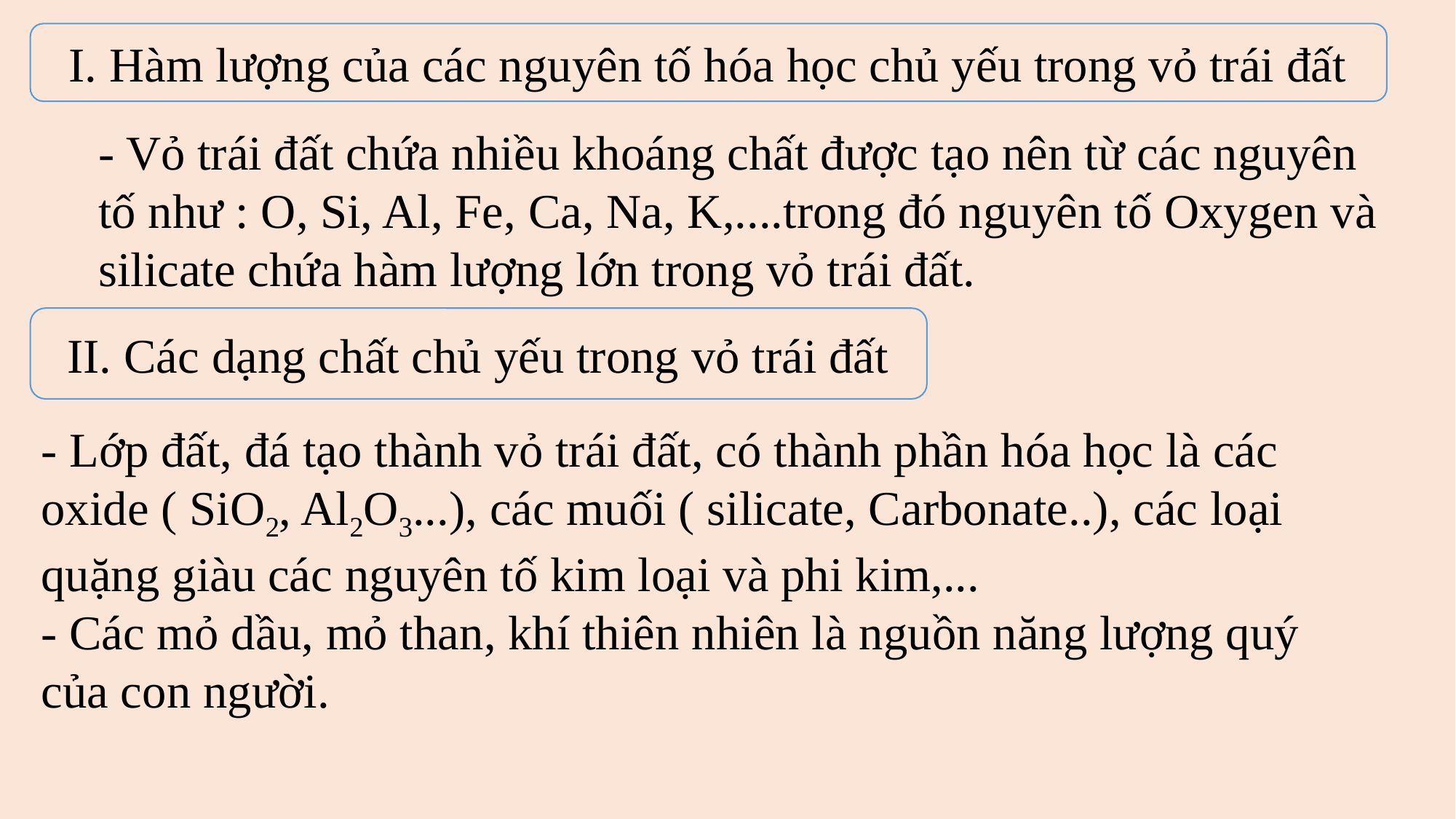

I. Hàm lượng của các nguyên tố hóa học chủ yếu trong vỏ trái đất
- Vỏ trái đất chứa nhiều khoáng chất được tạo nên từ các nguyên tố như : O, Si, Al, Fe, Ca, Na, K,....trong đó nguyên tố Oxygen và silicate chứa hàm lượng lớn trong vỏ trái đất.
II. Các dạng chất chủ yếu trong vỏ trái đất
- Lớp đất, đá tạo thành vỏ trái đất, có thành phần hóa học là các oxide ( SiO2, Al2O3...), các muối ( silicate, Carbonate..), các loại quặng giàu các nguyên tố kim loại và phi kim,...
- Các mỏ dầu, mỏ than, khí thiên nhiên là nguồn năng lượng quý của con người.